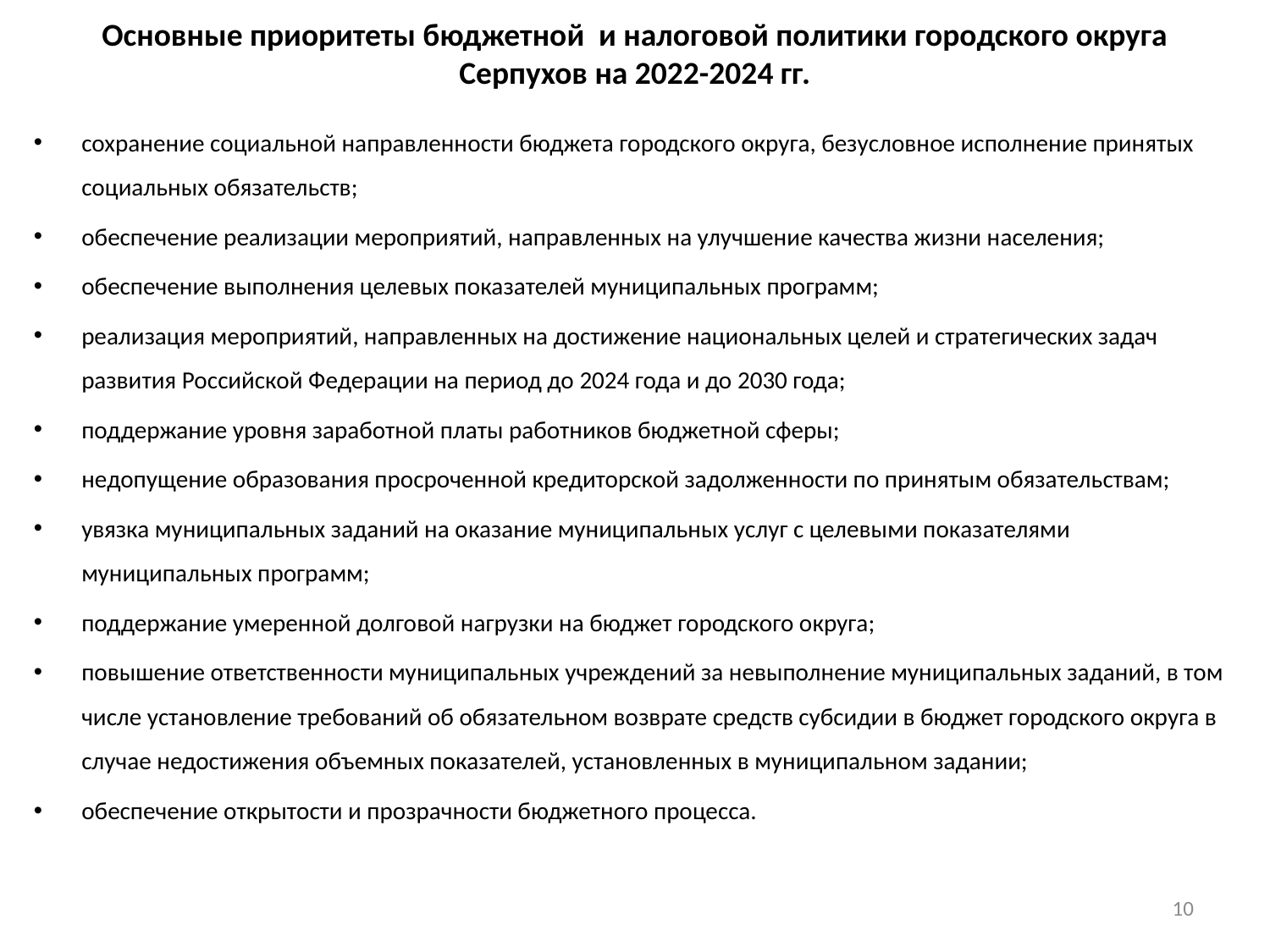

# Основные приоритеты бюджетной  и налоговой политики городского округа Серпухов на 2022-2024 гг.
сохранение социальной направленности бюджета городского округа, безусловное исполнение принятых социальных обязательств;
обеспечение реализации мероприятий, направленных на улучшение качества жизни населения;
обеспечение выполнения целевых показателей муниципальных программ;
реализация мероприятий, направленных на достижение национальных целей и стратегических задач развития Российской Федерации на период до 2024 года и до 2030 года;
поддержание уровня заработной платы работников бюджетной сферы;
недопущение образования просроченной кредиторской задолженности по принятым обязательствам;
увязка муниципальных заданий на оказание муниципальных услуг с целевыми показателями муниципальных программ;
поддержание умеренной долговой нагрузки на бюджет городского округа;
повышение ответственности муниципальных учреждений за невыполнение муниципальных заданий, в том числе установление требований об обязательном возврате средств субсидии в бюджет городского округа в случае недостижения объемных показателей, установленных в муниципальном задании;
обеспечение открытости и прозрачности бюджетного процесса.

10